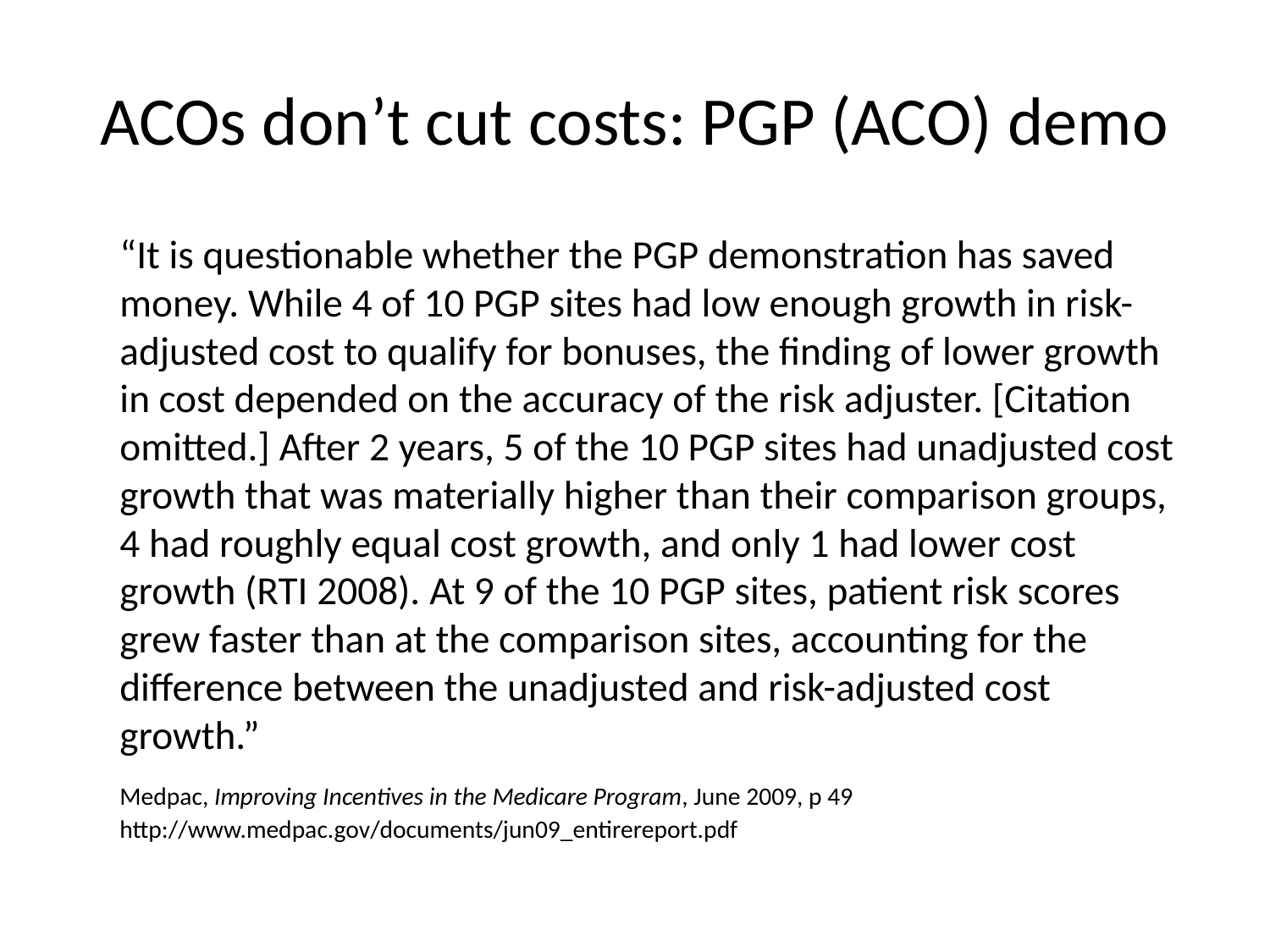

# ACOs don’t cut costs: PGP (ACO) demo
		“It is questionable whether the PGP demonstration has saved money. While 4 of 10 PGP sites had low enough growth in risk-adjusted cost to qualify for bonuses, the finding of lower growth in cost depended on the accuracy of the risk adjuster. [Citation omitted.] After 2 years, 5 of the 10 PGP sites had unadjusted cost growth that was materially higher than their comparison groups, 4 had roughly equal cost growth, and only 1 had lower cost growth (RTI 2008). At 9 of the 10 PGP sites, patient risk scores grew faster than at the comparison sites, accounting for the difference between the unadjusted and risk-adjusted cost growth.”
		Medpac, Improving Incentives in the Medicare Program, June 2009, p 49 http://www.medpac.gov/documents/jun09_entirereport.pdf